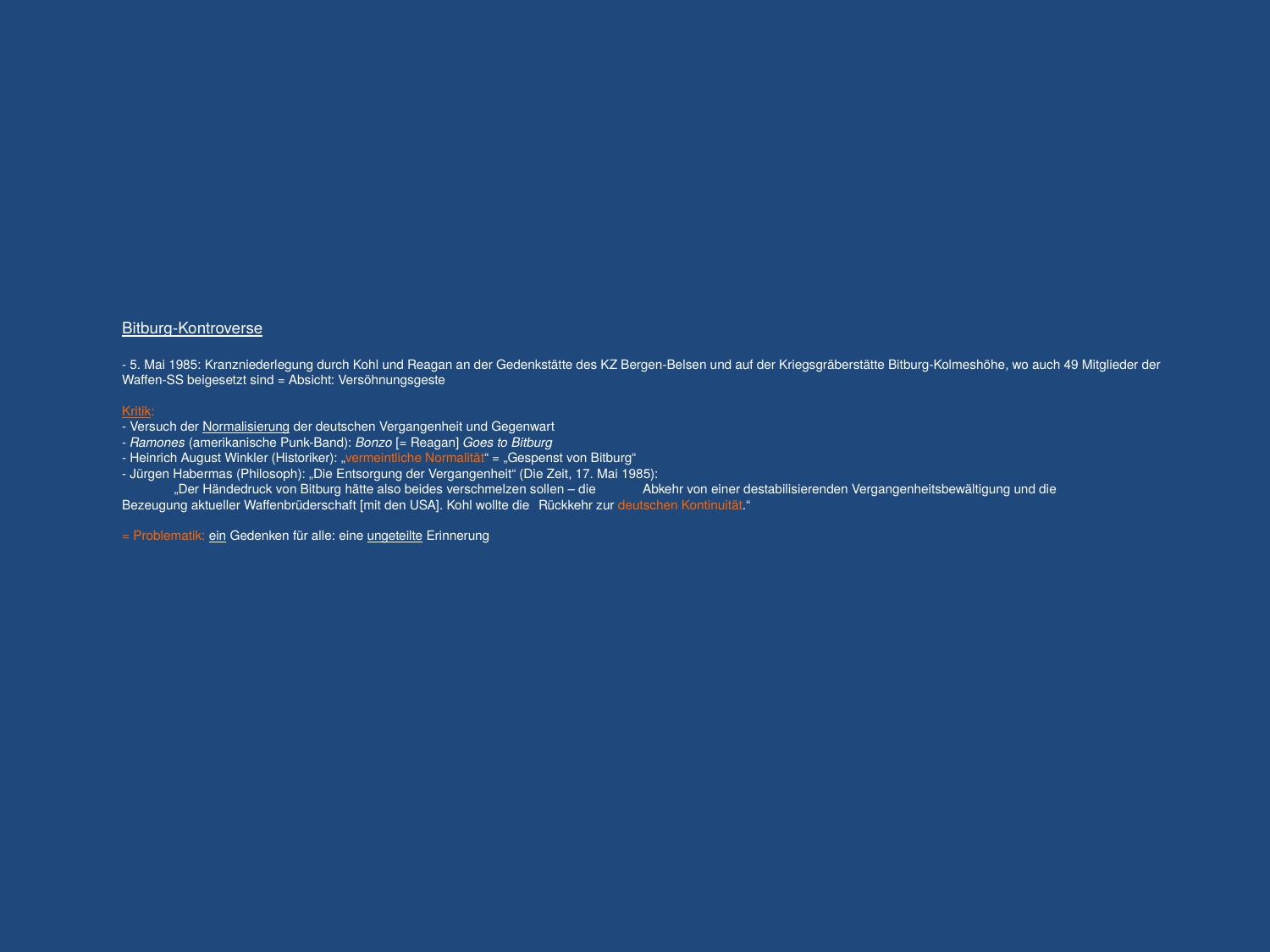

# Bitburg-Kontroverse - 5. Mai 1985: Kranzniederlegung durch Kohl und Reagan an der Gedenkstätte des KZ Bergen-Belsen und auf der Kriegsgräberstätte Bitburg-Kolmeshöhe, wo auch 49 Mitglieder der Waffen-SS beigesetzt sind = Absicht: Versöhnungsgeste Kritik: - Versuch der Normalisierung der deutschen Vergangenheit und Gegenwart - Ramones (amerikanische Punk-Band): Bonzo [= Reagan] Goes to Bitburg - Heinrich August Winkler (Historiker): „vermeintliche Normalität“ = „Gespenst von Bitburg“ - Jürgen Habermas (Philosoph): „Die Entsorgung der Vergangenheit“ (Die Zeit, 17. Mai 1985): „Der Händedruck von Bitburg hätte also beides verschmelzen sollen – die 	Abkehr von einer destabilisierenden Vergangenheitsbewältigung und die 	Bezeugung aktueller Waffenbrüderschaft [mit den USA]. Kohl wollte die 	Rückkehr zur deutschen Kontinuität.“ = Problematik: ein Gedenken für alle: eine ungeteilte Erinnerung